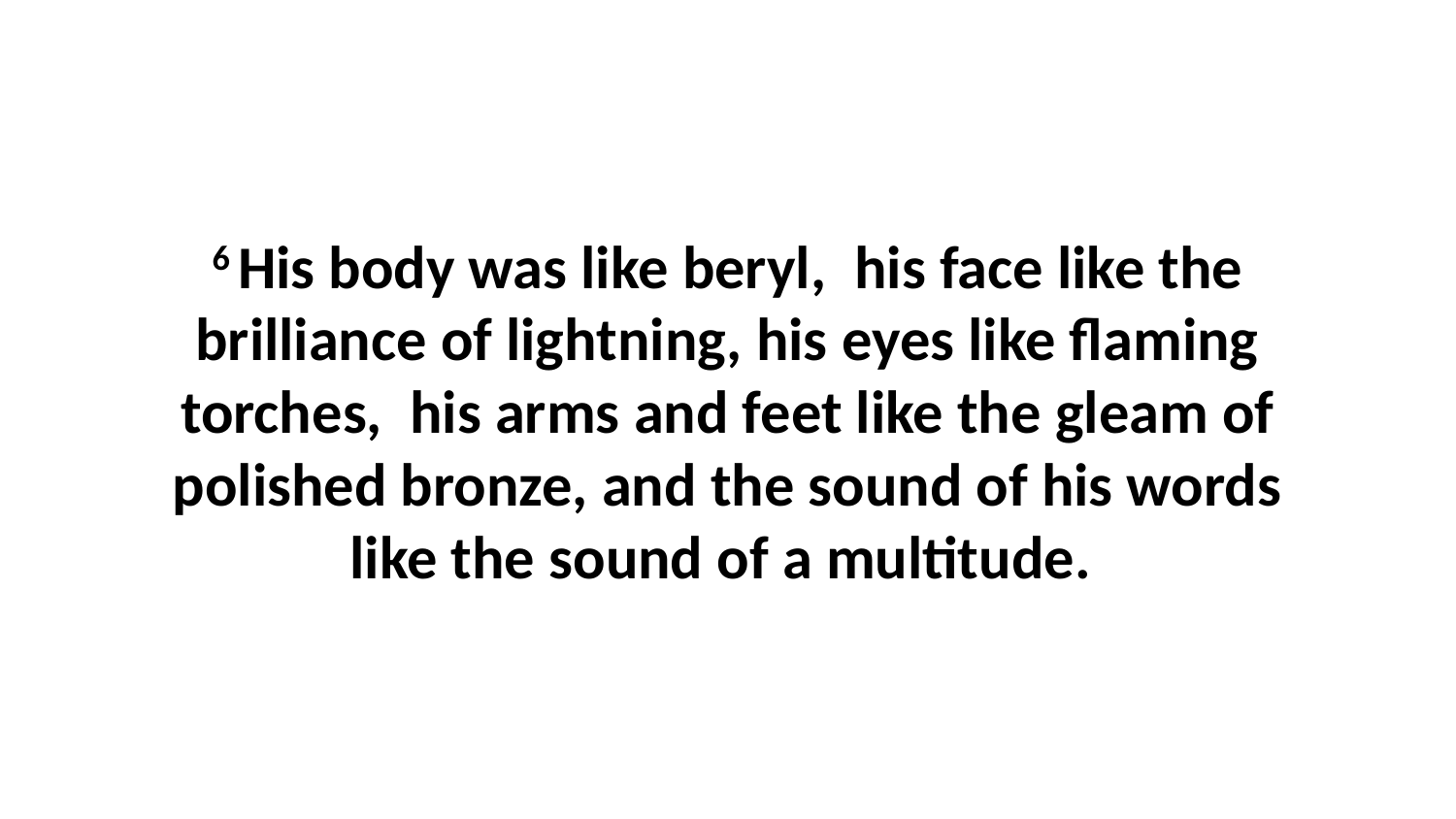

6 His body was like beryl,  his face like the brilliance of lightning, his eyes like flaming torches,  his arms and feet like the gleam of polished bronze, and the sound of his words like the sound of a multitude.